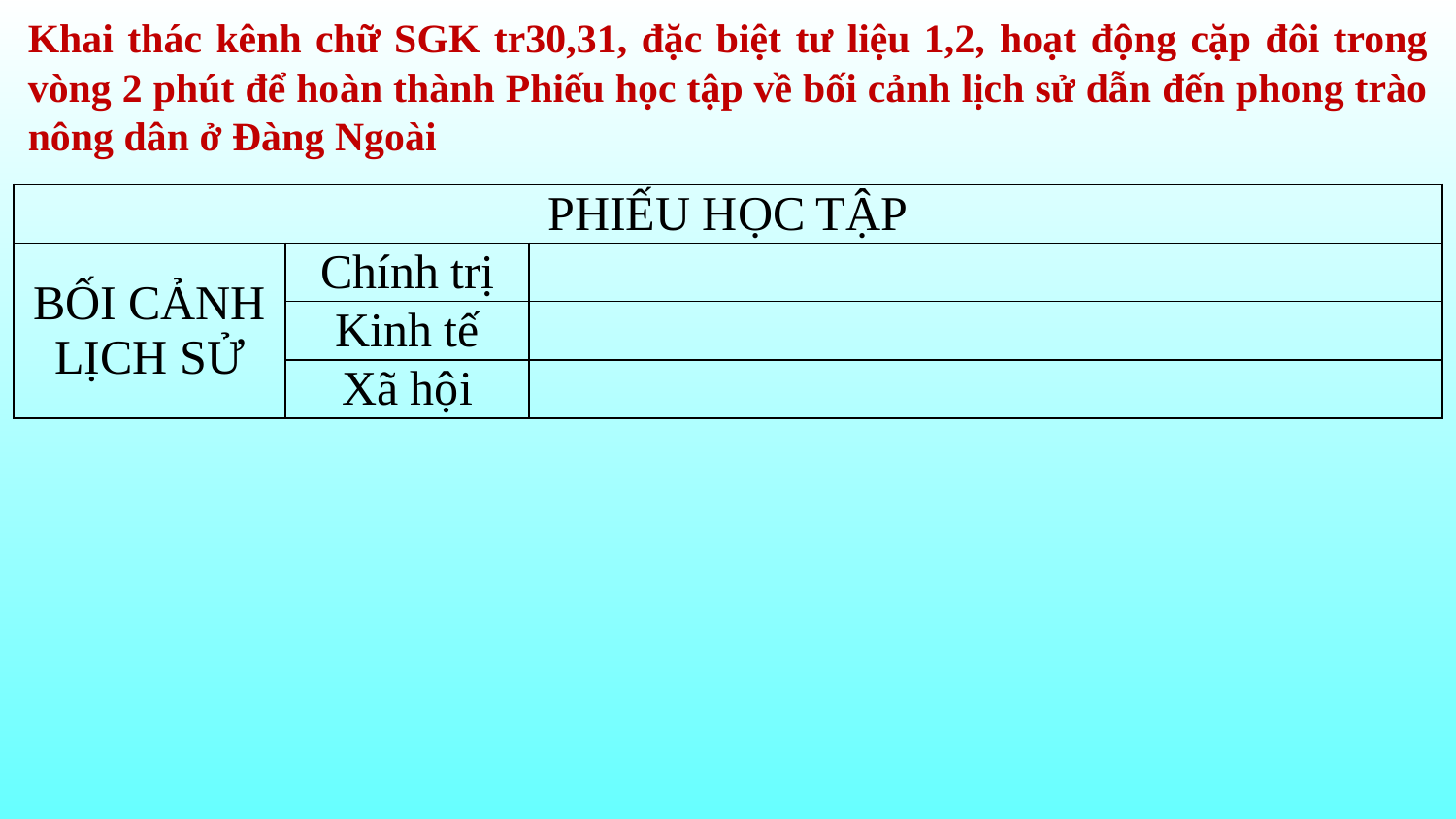

Khai thác kênh chữ SGK tr30,31, đặc biệt tư liệu 1,2, hoạt động cặp đôi trong vòng 2 phút để hoàn thành Phiếu học tập về bối cảnh lịch sử dẫn đến phong trào nông dân ở Đàng Ngoài
| PHIẾU HỌC TẬP |  |  |
| --- | --- | --- |
| BỐI CẢNH LỊCH SỬ | Chính trị |  |
|  | Kinh tế |  |
|  | Xã hội |  |